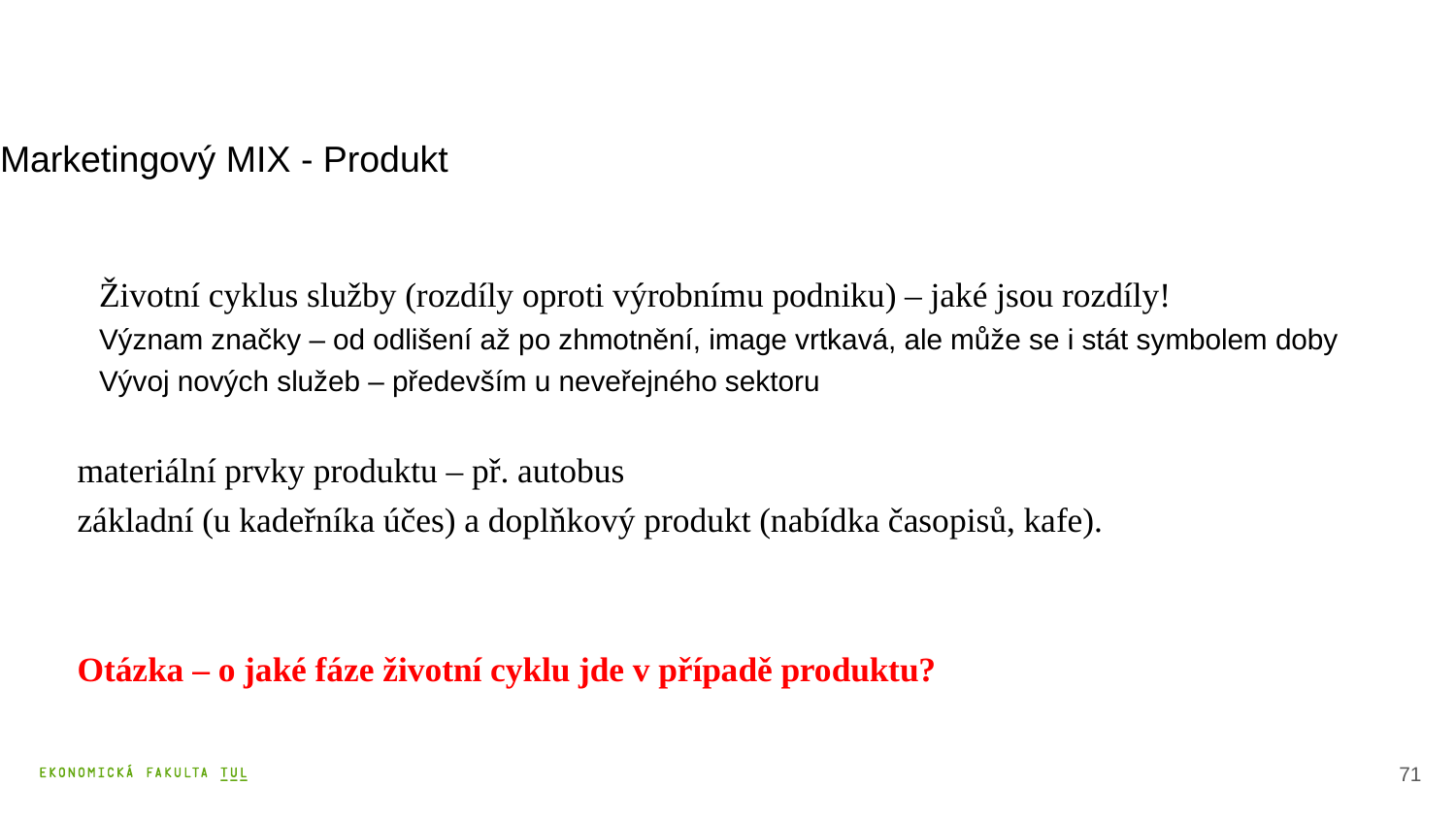

Marketingový MIX - Produkt
	Životní cyklus služby (rozdíly oproti výrobnímu podniku) – jaké jsou rozdíly!
	Význam značky – od odlišení až po zhmotnění, image vrtkavá, ale může se i stát symbolem doby
	Vývoj nových služeb – především u neveřejného sektoru

	materiální prvky produktu – př. autobus
	základní (u kadeřníka účes) a doplňkový produkt (nabídka časopisů, kafe).

	Otázka – o jaké fáze životní cyklu jde v případě produktu?

71